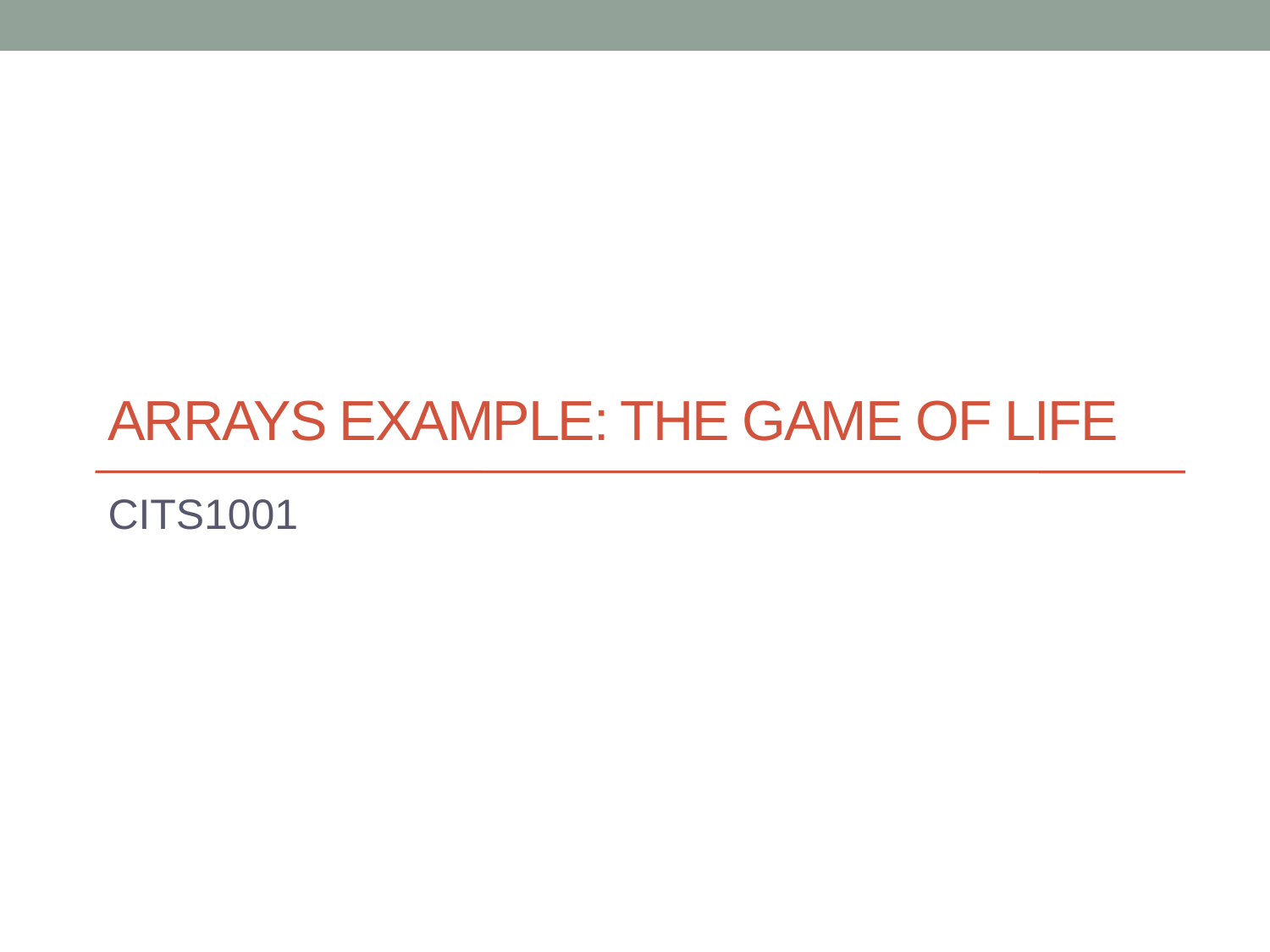

# ARRAYS example: THE GAME OF LIFE
CITS1001